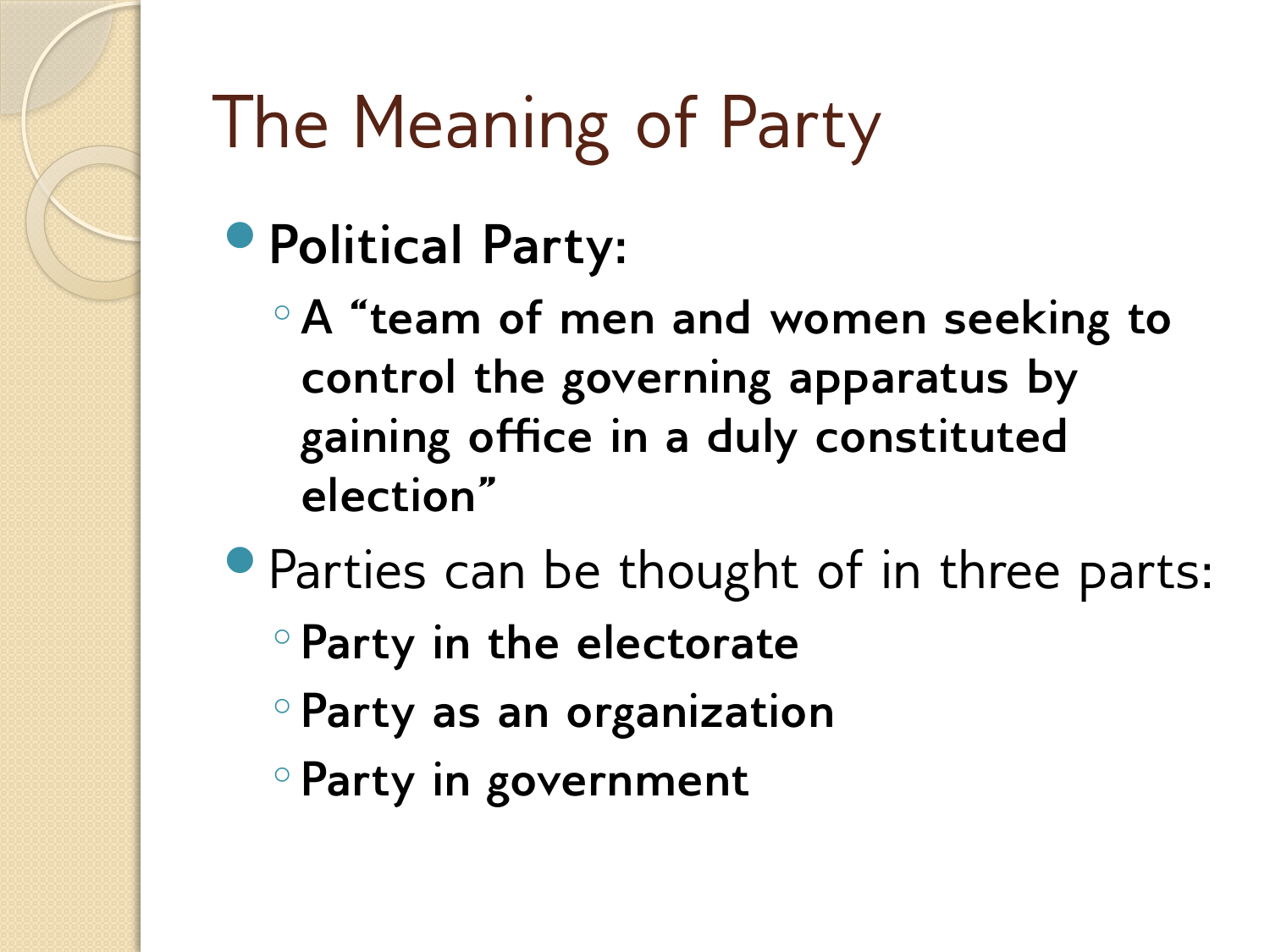

# The Meaning of Party
Political Party:
A “team of men and women seeking to control the governing apparatus by gaining office in a duly constituted election”
Parties can be thought of in three parts:
Party in the electorate
Party as an organization
Party in government